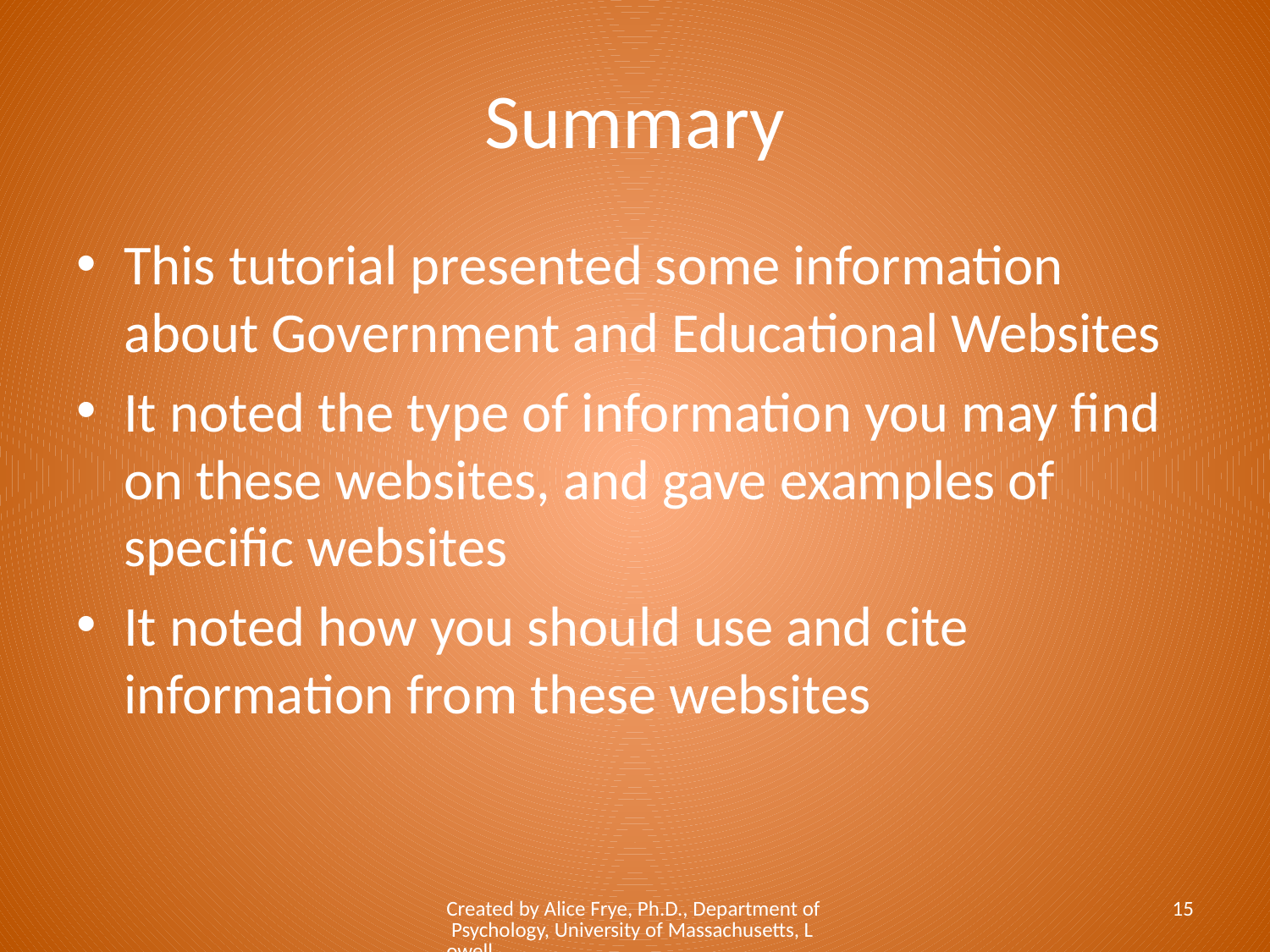

# Summary
This tutorial presented some information about Government and Educational Websites
It noted the type of information you may find on these websites, and gave examples of specific websites
It noted how you should use and cite information from these websites
Created by Alice Frye, Ph.D., Department of Psychology, University of Massachusetts, Lowell
15